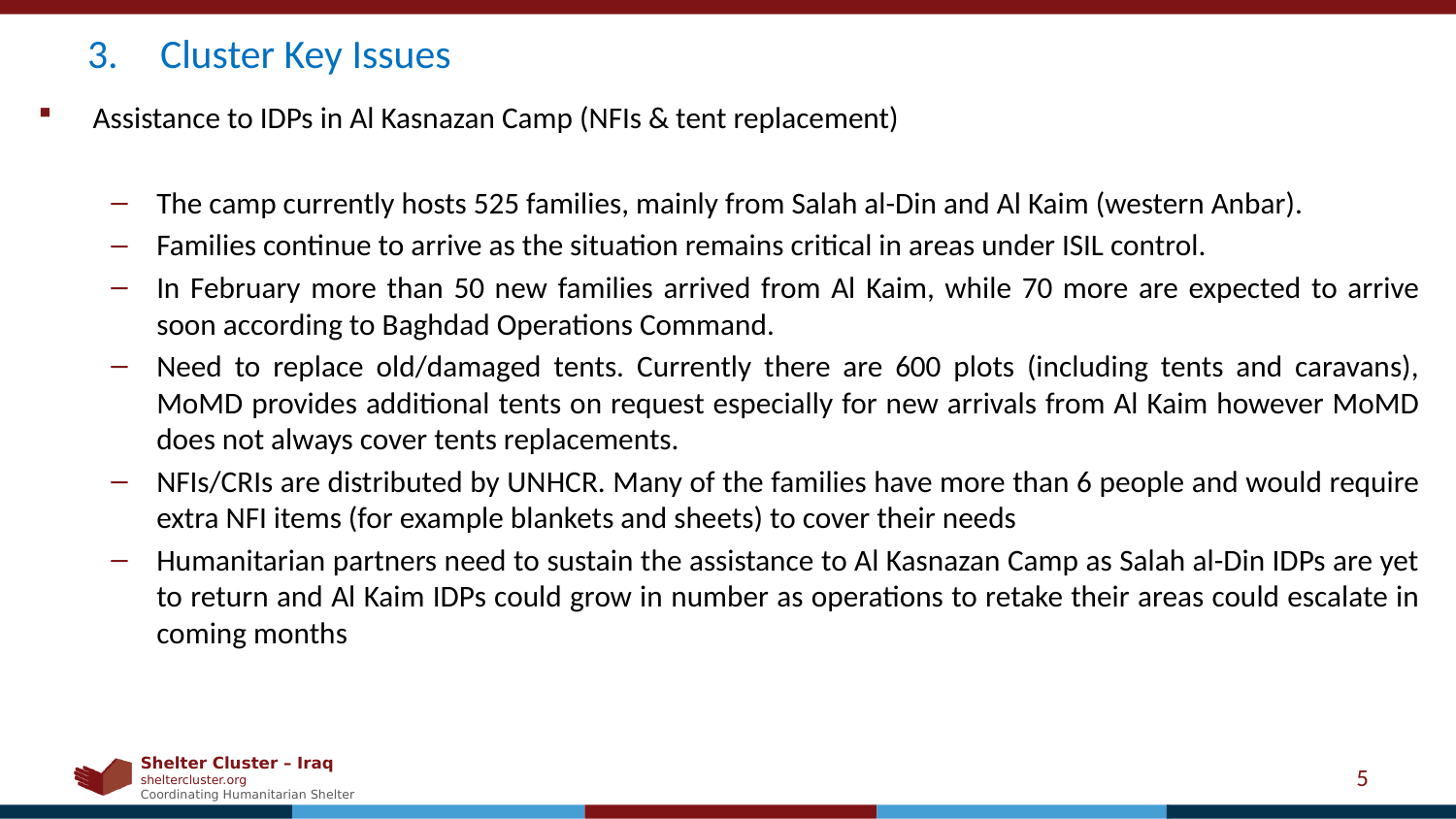

Cluster Key Issues
Assistance to IDPs in Al Kasnazan Camp (NFIs & tent replacement)

The camp currently hosts 525 families, mainly from Salah al-Din and Al Kaim (western Anbar).
Families continue to arrive as the situation remains critical in areas under ISIL control.
In February more than 50 new families arrived from Al Kaim, while 70 more are expected to arrive soon according to Baghdad Operations Command.
Need to replace old/damaged tents. Currently there are 600 plots (including tents and caravans), MoMD provides additional tents on request especially for new arrivals from Al Kaim however MoMD does not always cover tents replacements.
NFIs/CRIs are distributed by UNHCR. Many of the families have more than 6 people and would require extra NFI items (for example blankets and sheets) to cover their needs
Humanitarian partners need to sustain the assistance to Al Kasnazan Camp as Salah al-Din IDPs are yet to return and Al Kaim IDPs could grow in number as operations to retake their areas could escalate in coming months
5